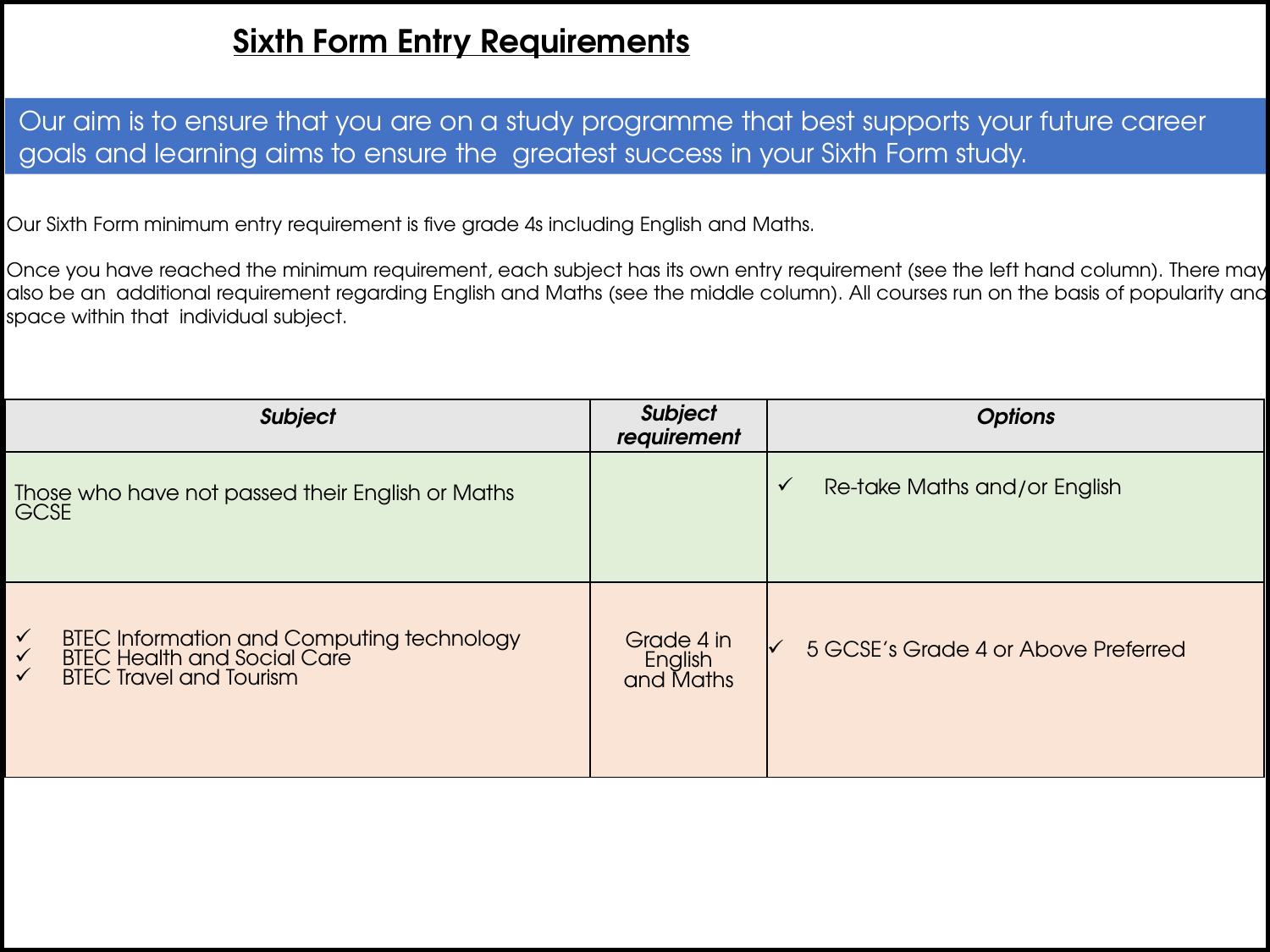

Sixth Form Entry Requirements
Our aim is to ensure that you are on a study programme that best supports your future career goals and learning aims to ensure the  greatest success in your Sixth Form study.
Our Sixth Form minimum entry requirement is five grade 4s including English and Maths.

Once you have reached the minimum requirement, each subject has its own entry requirement (see the left hand column). There may also be an  additional requirement regarding English and Maths (see the middle column). All courses run on the basis of popularity and space within that  individual subject.
| Subject | Subject requirement | Options |
| --- | --- | --- |
| Those who have not passed their English or Maths GCSE |  | Re-take Maths and/or English |
| BTEC Information and Computing technology BTEC Health and Social Care BTEC Travel and Tourism | Grade 4 in English and Maths | 5 GCSE’s Grade 4 or Above Preferred |